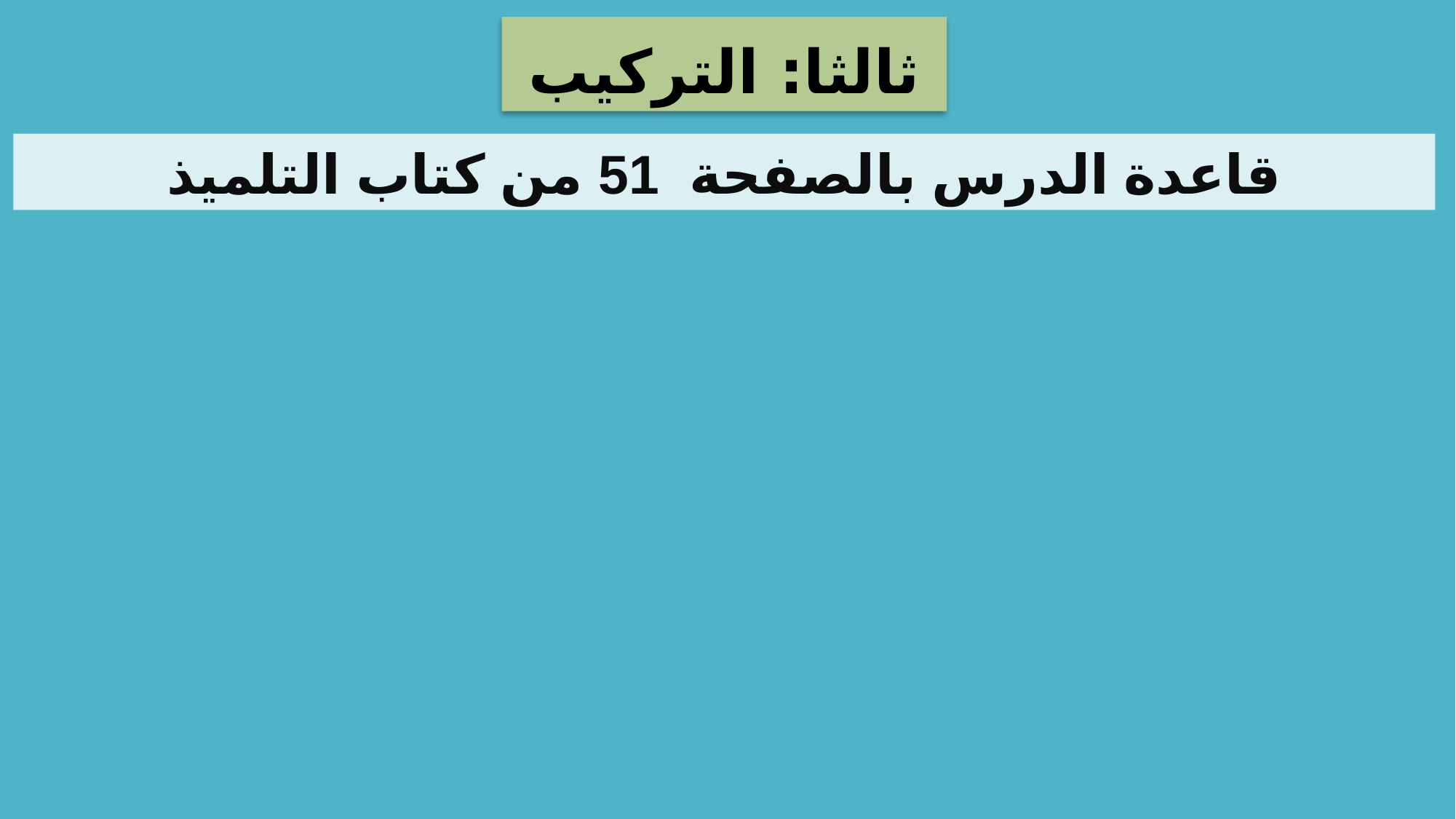

ثالثا: التركيب
قاعدة الدرس بالصفحة  51 من كتاب التلميذ